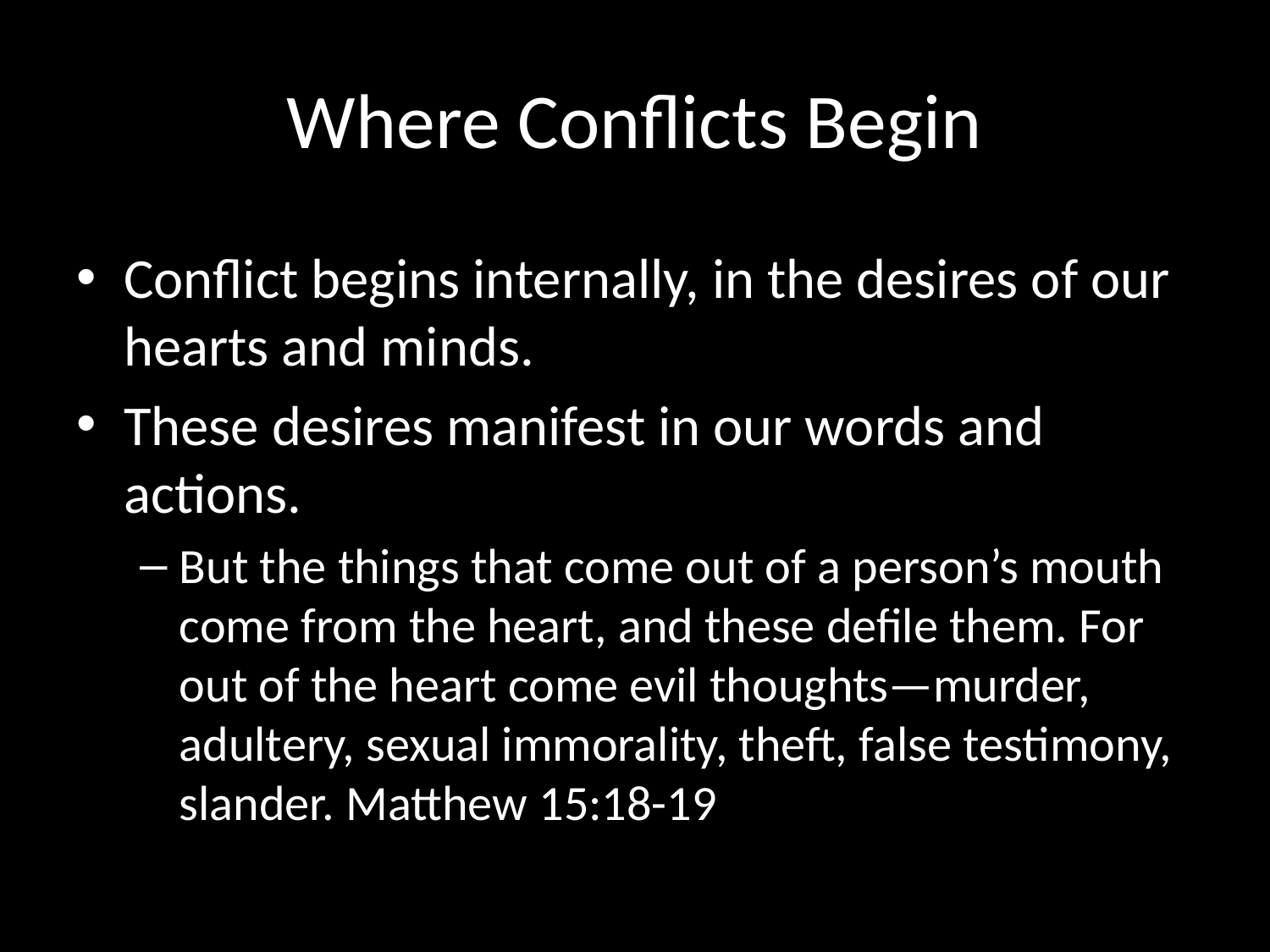

# Where Conflicts Begin
Conflict begins internally, in the desires of our hearts and minds.
These desires manifest in our words and actions.
But the things that come out of a person’s mouth come from the heart, and these defile them. For out of the heart come evil thoughts—murder, adultery, sexual immorality, theft, false testimony, slander. Matthew 15:18-19